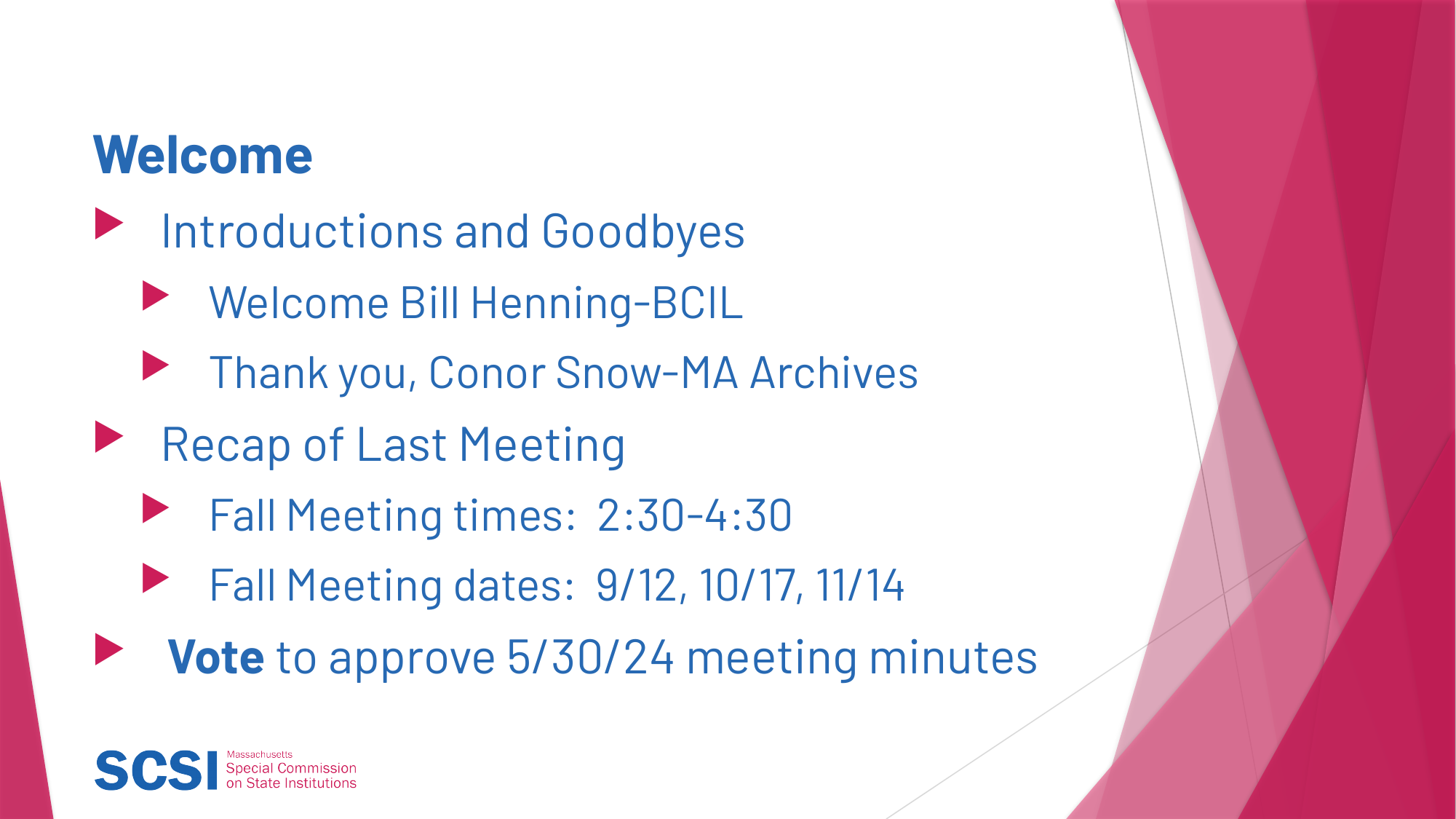

# Welcome
Introductions and Goodbyes
Welcome Bill Henning-BCIL
Thank you, Conor Snow-MA Archives
Recap of Last Meeting
Fall Meeting times:  2:30-4:30
Fall Meeting dates:  9/12, 10/17, 11/14
Vote to approve 5/30/24 meeting minutes